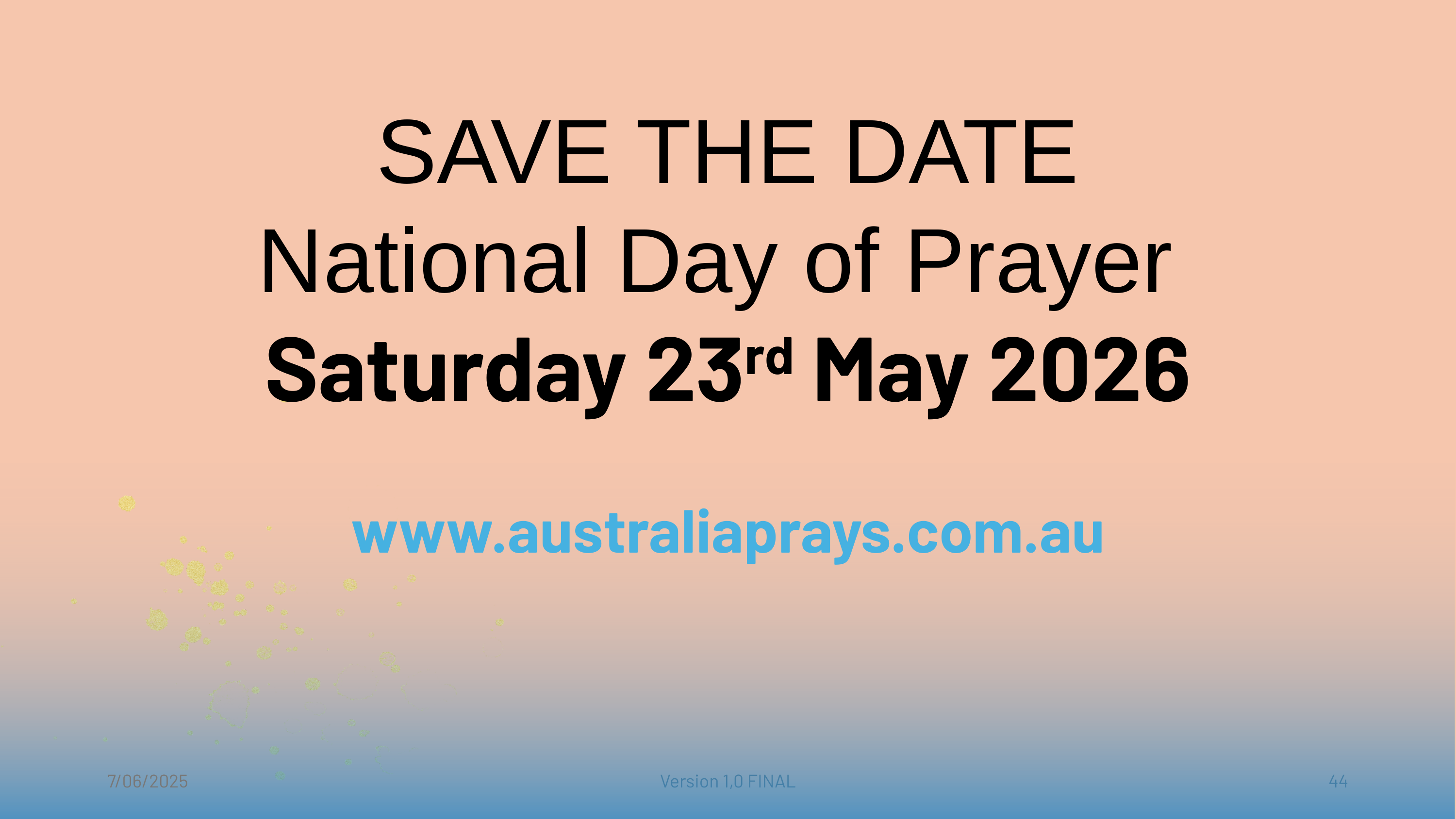

SAVE THE DATE
National Day of Prayer
Saturday 23rd May 2026

www.australiaprays.com.au

7/06/2025
Version 1,0 FINAL
44